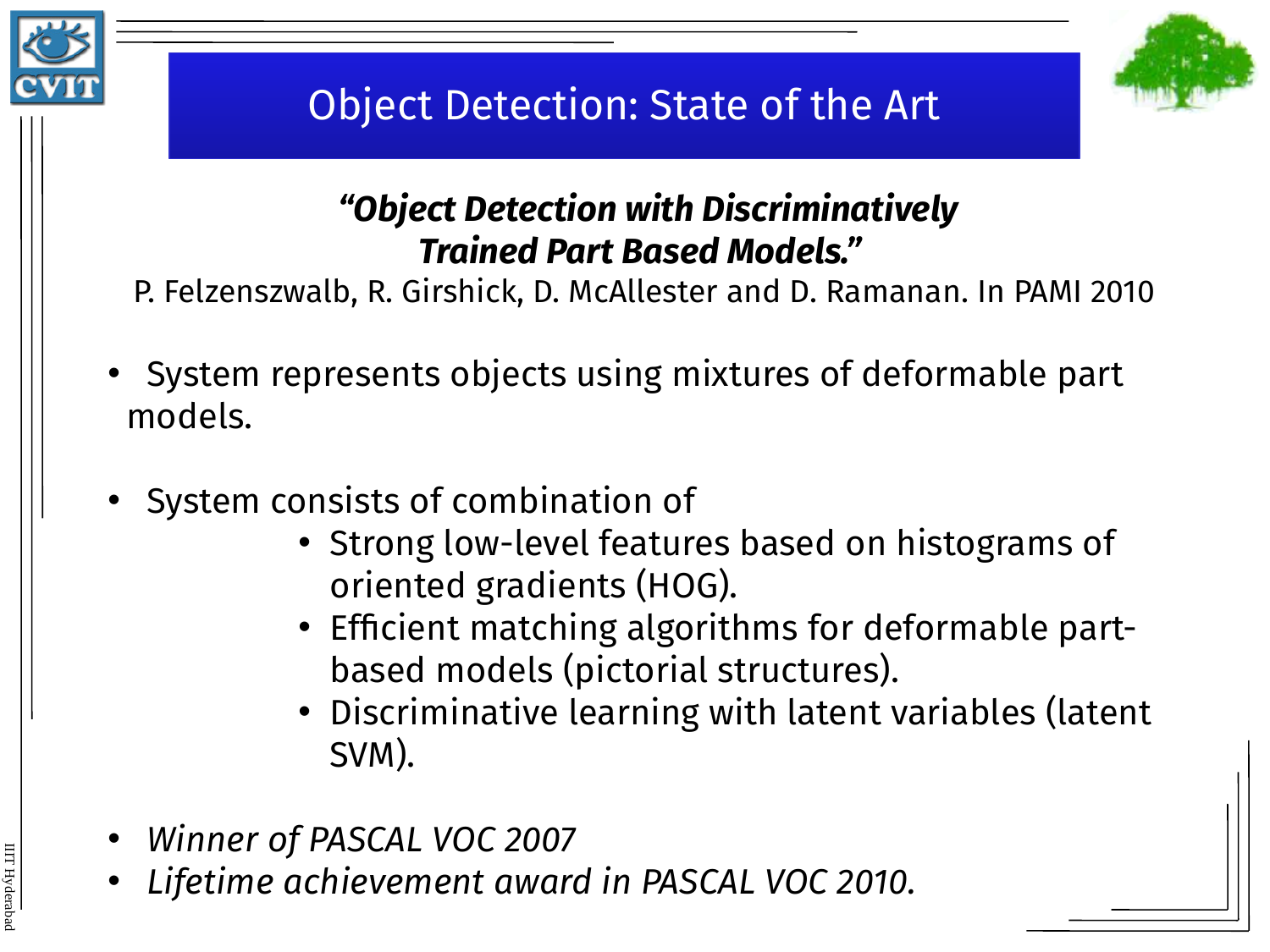

# Object Detection: State of the Art
   “Object Detection with Discriminatively
Trained Part Based Models.”
 P. Felzenszwalb, R. Girshick, D. McAllester and D. Ramanan. In PAMI 2010

 System represents objects using mixtures of deformable part
  models.

 System consists of combination of
Strong low-level features based on histograms of oriented gradients (HOG).
Efficient matching algorithms for deformable part-based models (pictorial structures).
Discriminative learning with latent variables (latent SVM).

 Winner of PASCAL VOC 2007
 Lifetime achievement award in PASCAL VOC 2010.